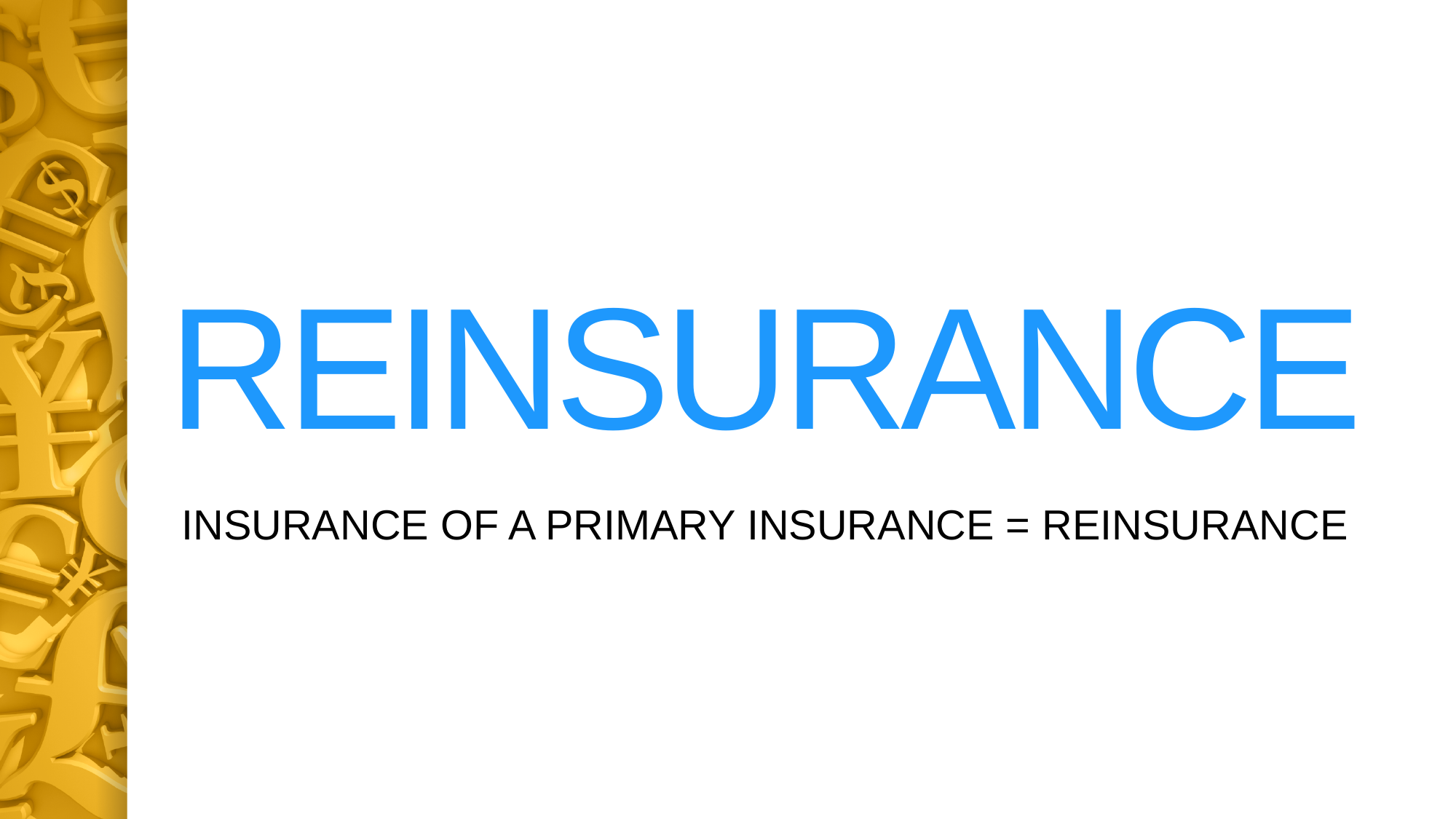

REINSURANCE
INSURANCE OF A PRIMARY INSURANCE = REINSURANCE